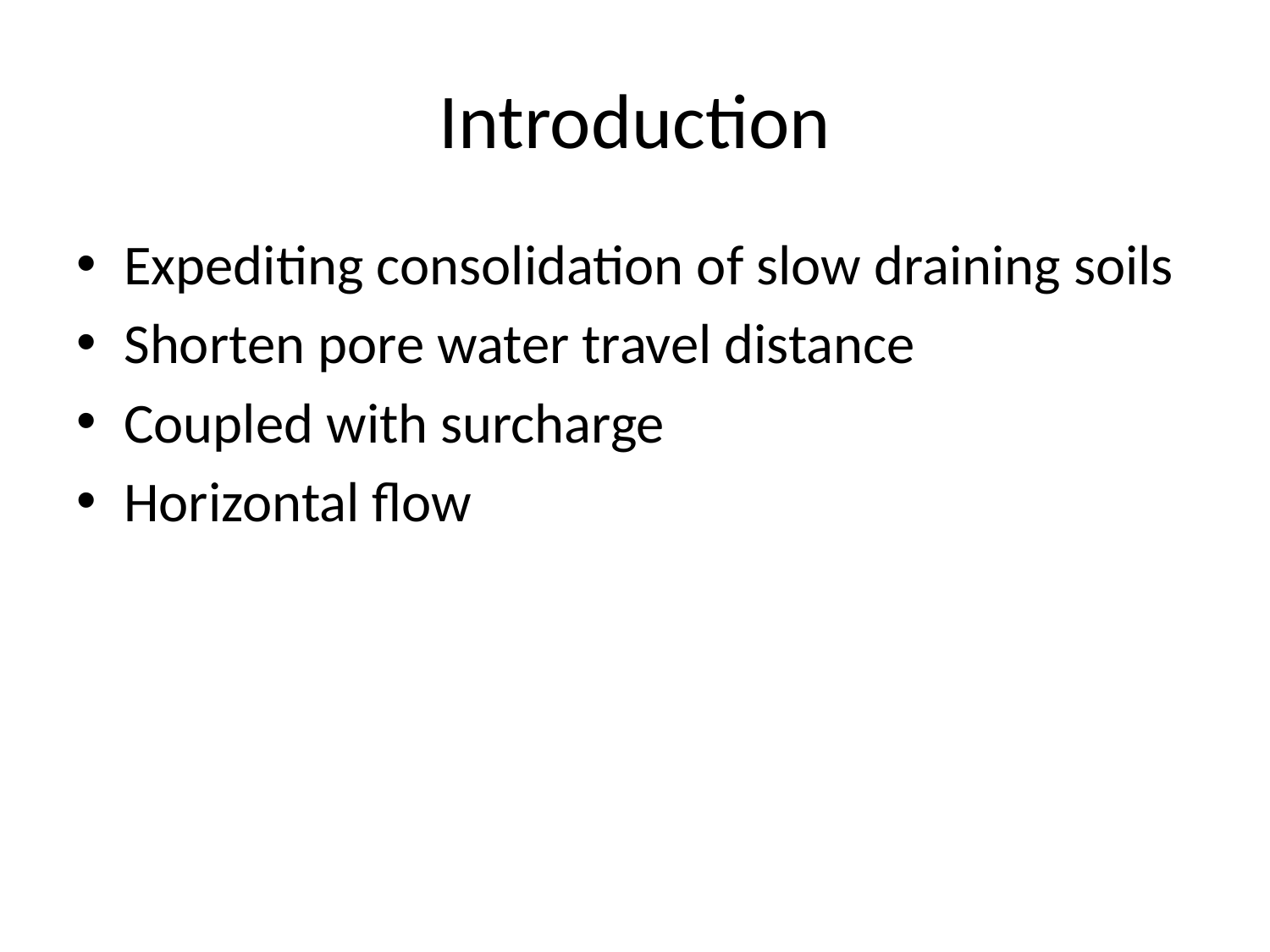

# Introduction
Expediting consolidation of slow draining soils
Shorten pore water travel distance
Coupled with surcharge
Horizontal flow